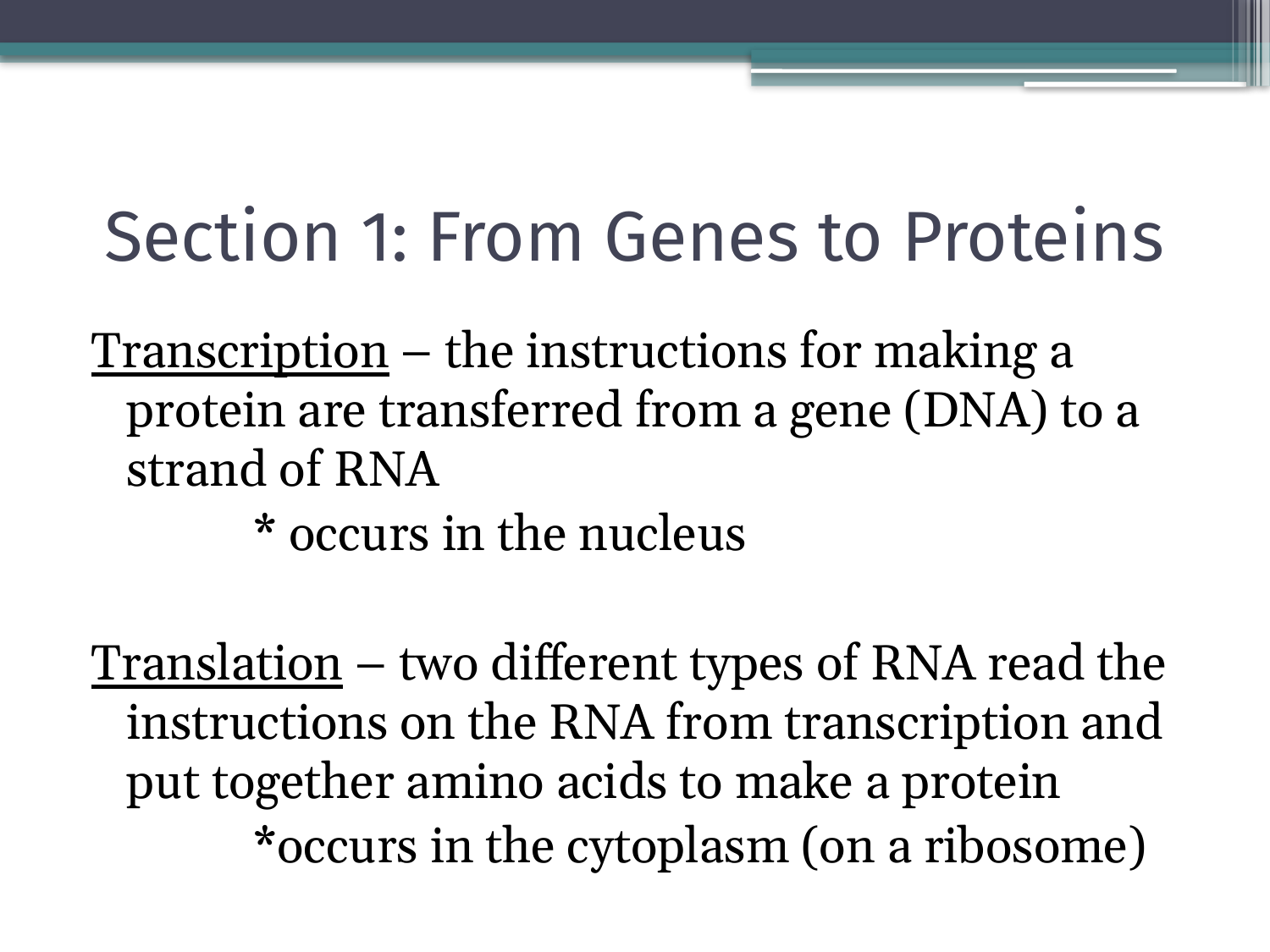

# Section 1: From Genes to Proteins
Transcription – the instructions for making a protein are transferred from a gene (DNA) to a strand of RNA
		* occurs in the nucleus

Translation – two different types of RNA read the instructions on the RNA from transcription and put together amino acids to make a protein
		*occurs in the cytoplasm (on a ribosome)